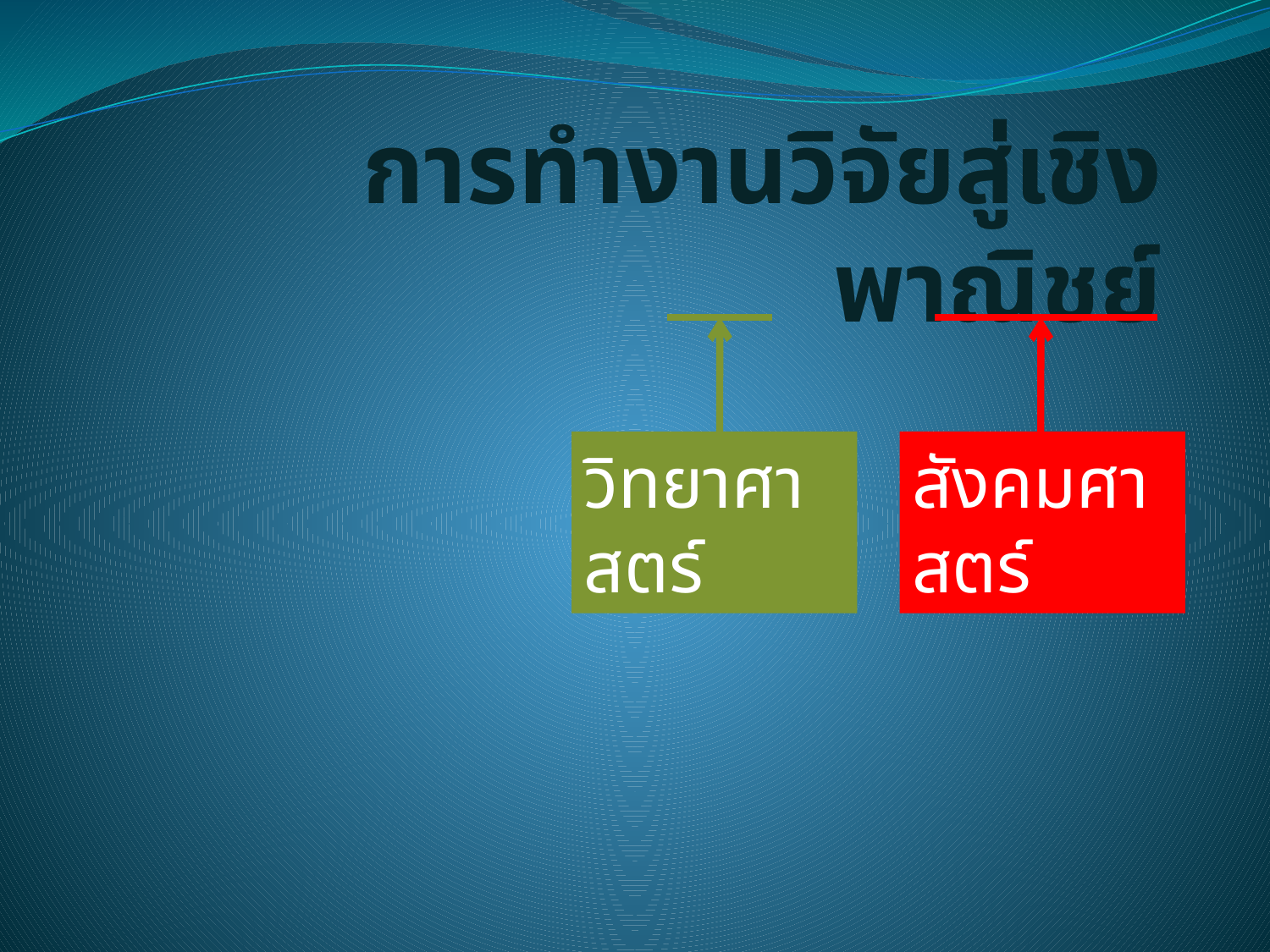

# การทำงานวิจัยสู่เชิงพาณิชย์
วิทยาศาสตร์
สังคมศาสตร์